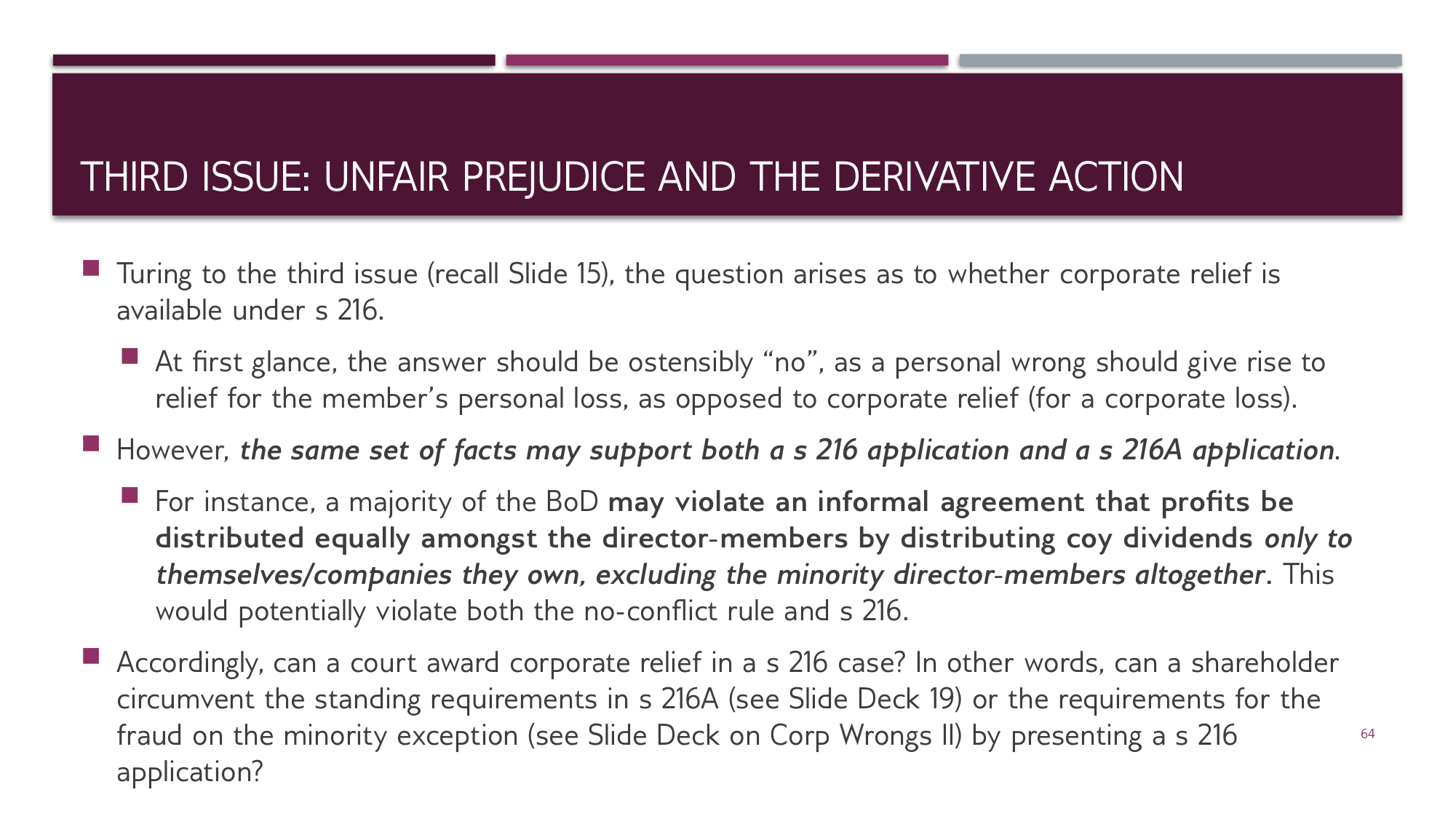

# THIRd ISSUE: Unfair prejudice and the derivative action
Turing to the third issue (recall Slide 15), the question arises as to whether corporate relief is available under s 216.
At first glance, the answer should be ostensibly “no”, as a personal wrong should give rise to relief for the member’s personal loss, as opposed to corporate relief (for a corporate loss).
However, the same set of facts may support both a s 216 application and a s 216A application.
For instance, a majority of the BoD may violate an informal agreement that profits be distributed equally amongst the director-members by distributing coy dividends only to themselves/companies they own, excluding the minority director-members altogether. This would potentially violate both the no-conflict rule and s 216.
Accordingly, can a court award corporate relief in a s 216 case? In other words, can a shareholder circumvent the standing requirements in s 216A (see Slide Deck 19) or the requirements for the fraud on the minority exception (see Slide Deck on Corp Wrongs II) by presenting a s 216 application?
64